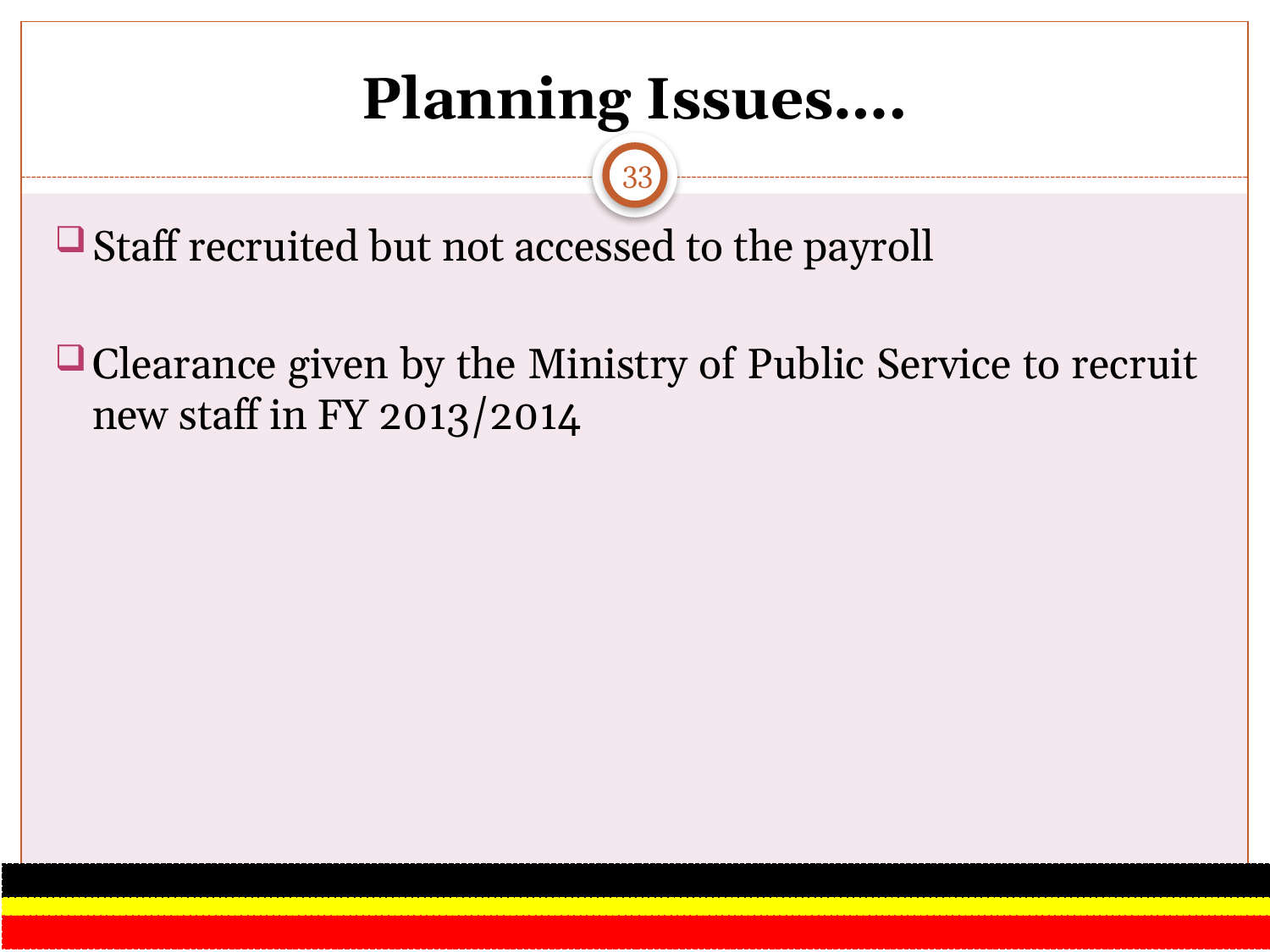

# Planning Issues….
33
Staff recruited but not accessed to the payroll

Clearance given by the Ministry of Public Service to recruit  new staff in FY 2013/2014